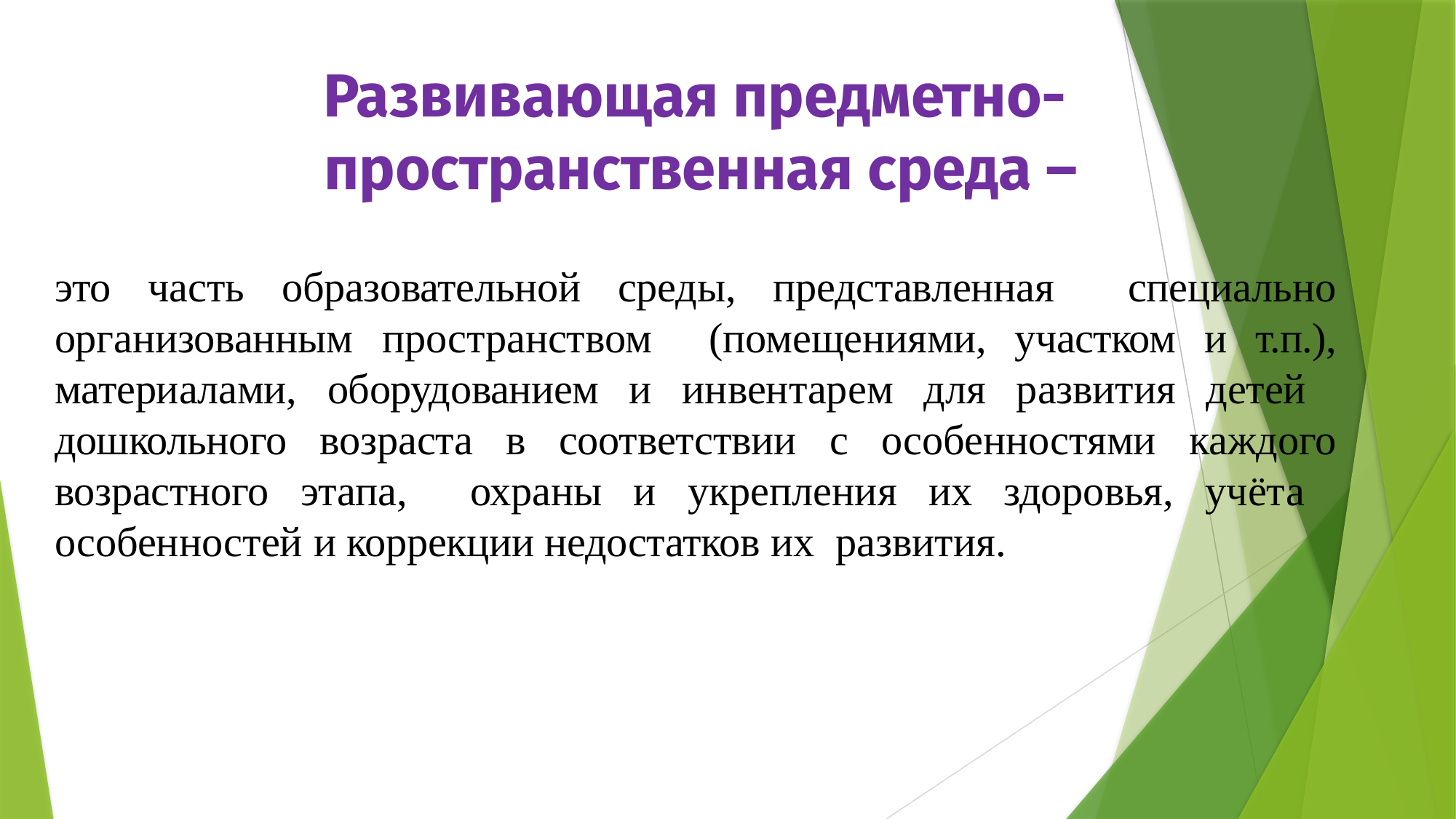

# Развивающая предметно-  пространственная среда –
это часть образовательной среды, представленная  специально организованным пространством  (помещениями, участком и т.п.), материалами, оборудованием и инвентарем для развития детей  дошкольного возраста в соответствии с особенностями каждого возрастного этапа,  охраны и укрепления их здоровья, учёта  особенностей и коррекции недостатков их  развития.